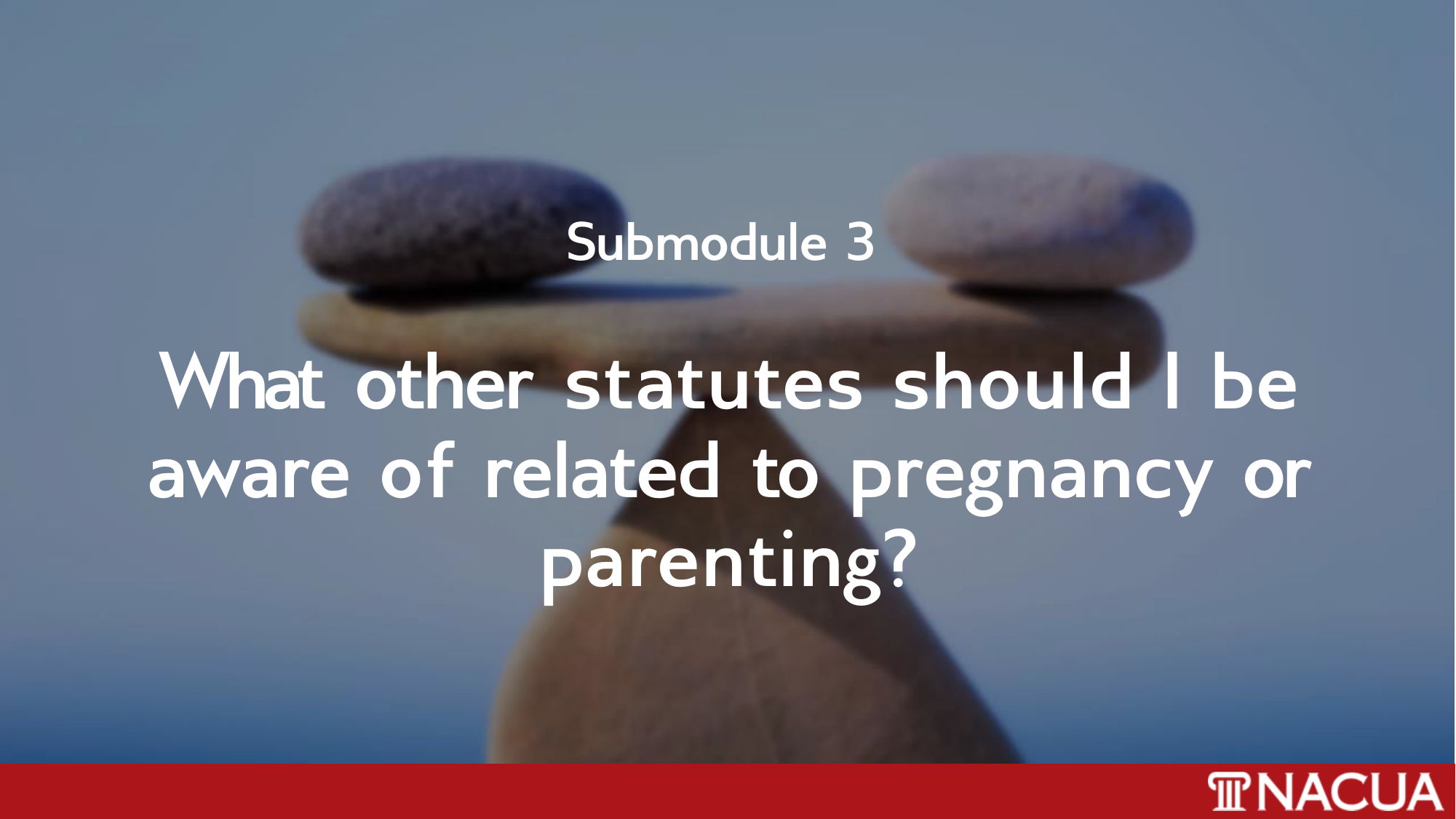

# Submodule 3
What other statutes should I be aware of related to pregnancy or parenting?